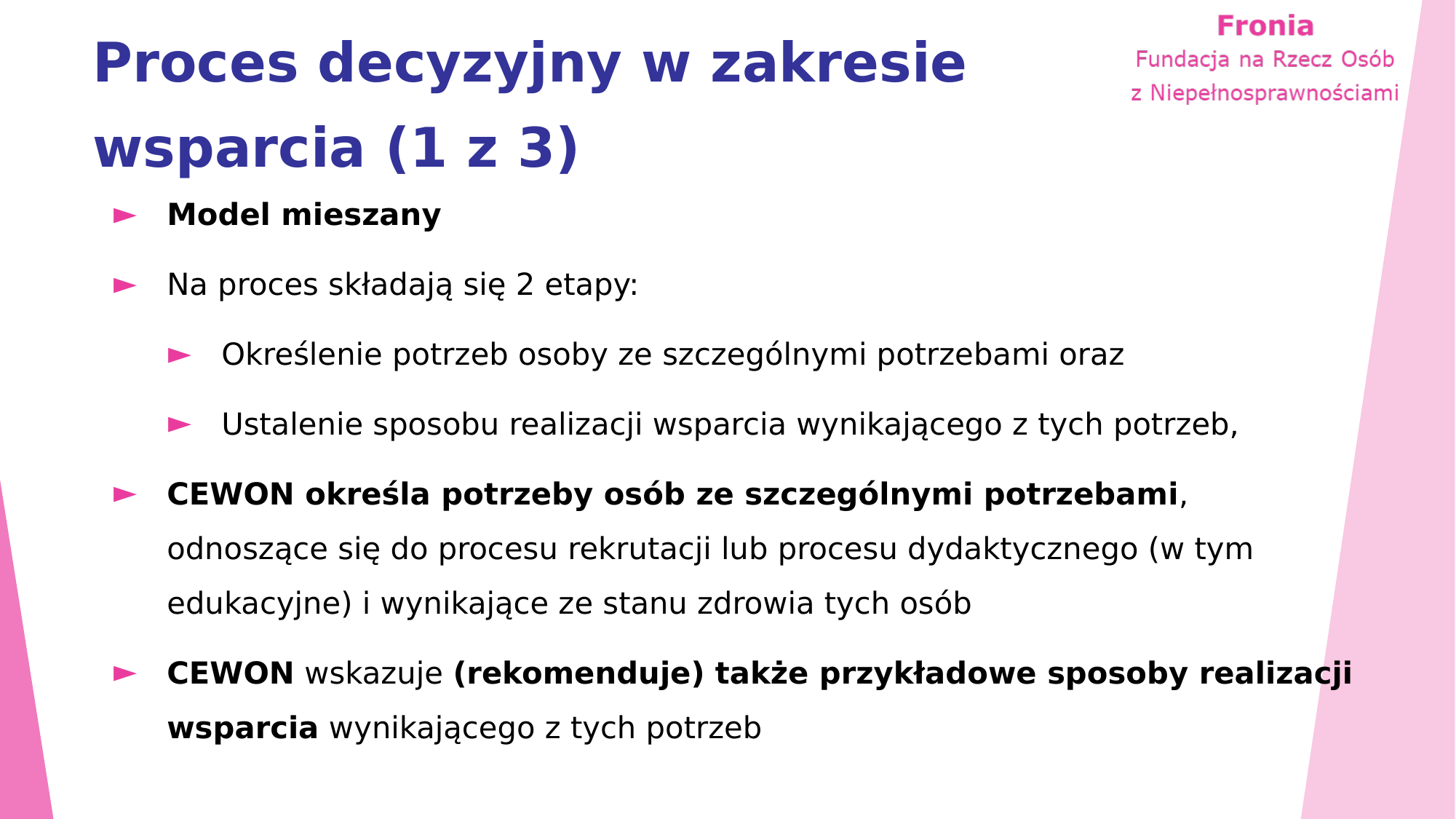

# Proces decyzyjny w zakresie wsparcia (1 z 3)
Model mieszany
Na proces składają się 2 etapy:
Określenie potrzeb osoby ze szczególnymi potrzebami oraz
Ustalenie sposobu realizacji wsparcia wynikającego z tych potrzeb,
CEWON określa potrzeby osób ze szczególnymi potrzebami, odnoszące się do procesu rekrutacji lub procesu dydaktycznego (w tym edukacyjne) i wynikające ze stanu zdrowia tych osób
CEWON wskazuje (rekomenduje) także przykładowe sposoby realizacji wsparcia wynikającego z tych potrzeb